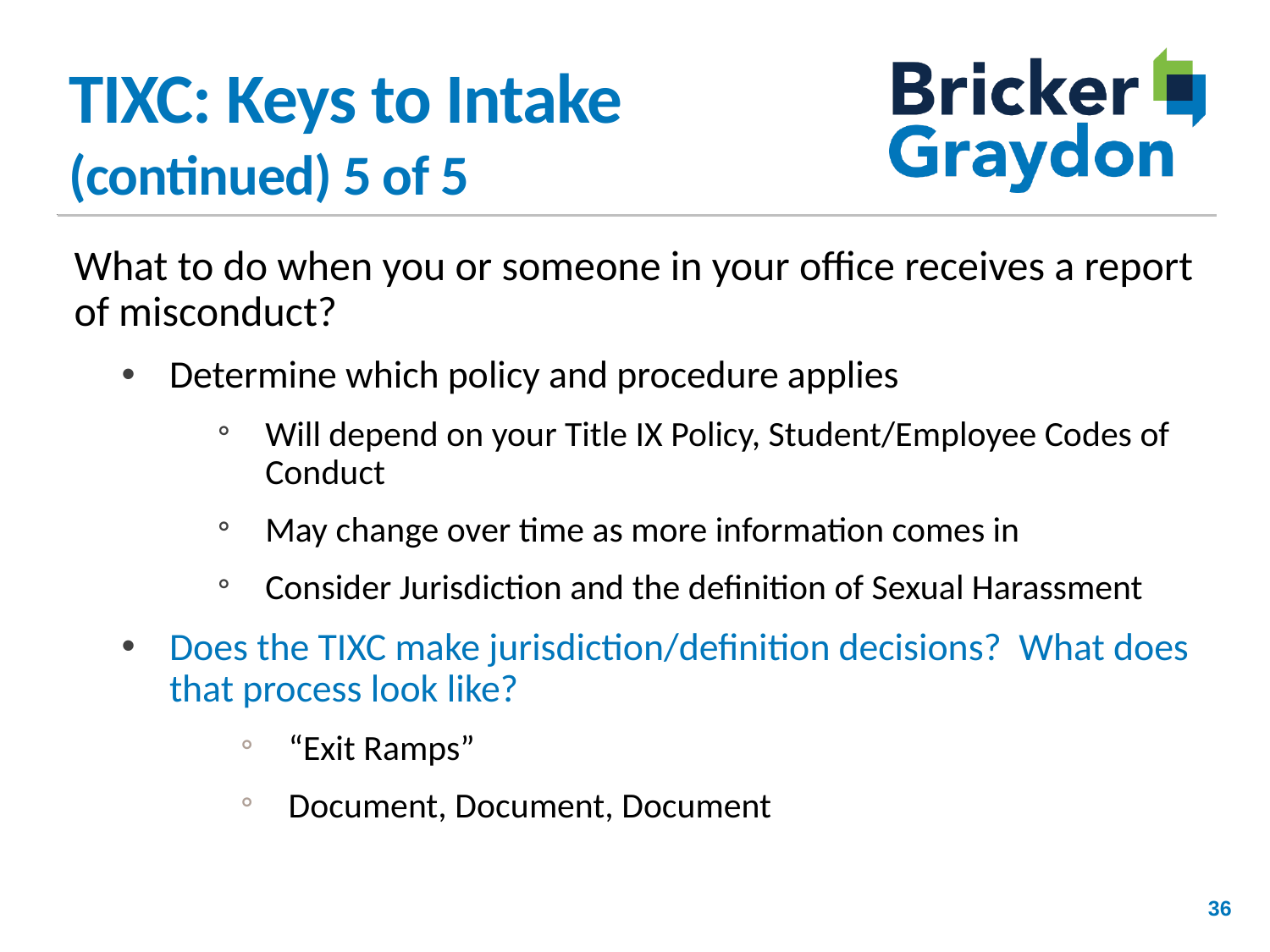

# TIXC: Keys to Intake (continued) 5 of 5
What to do when you or someone in your office receives a report of misconduct?
Determine which policy and procedure applies
Will depend on your Title IX Policy, Student/Employee Codes of Conduct
May change over time as more information comes in
Consider Jurisdiction and the definition of Sexual Harassment
Does the TIXC make jurisdiction/definition decisions?  What does that process look like?
“Exit Ramps”
Document, Document, Document

36